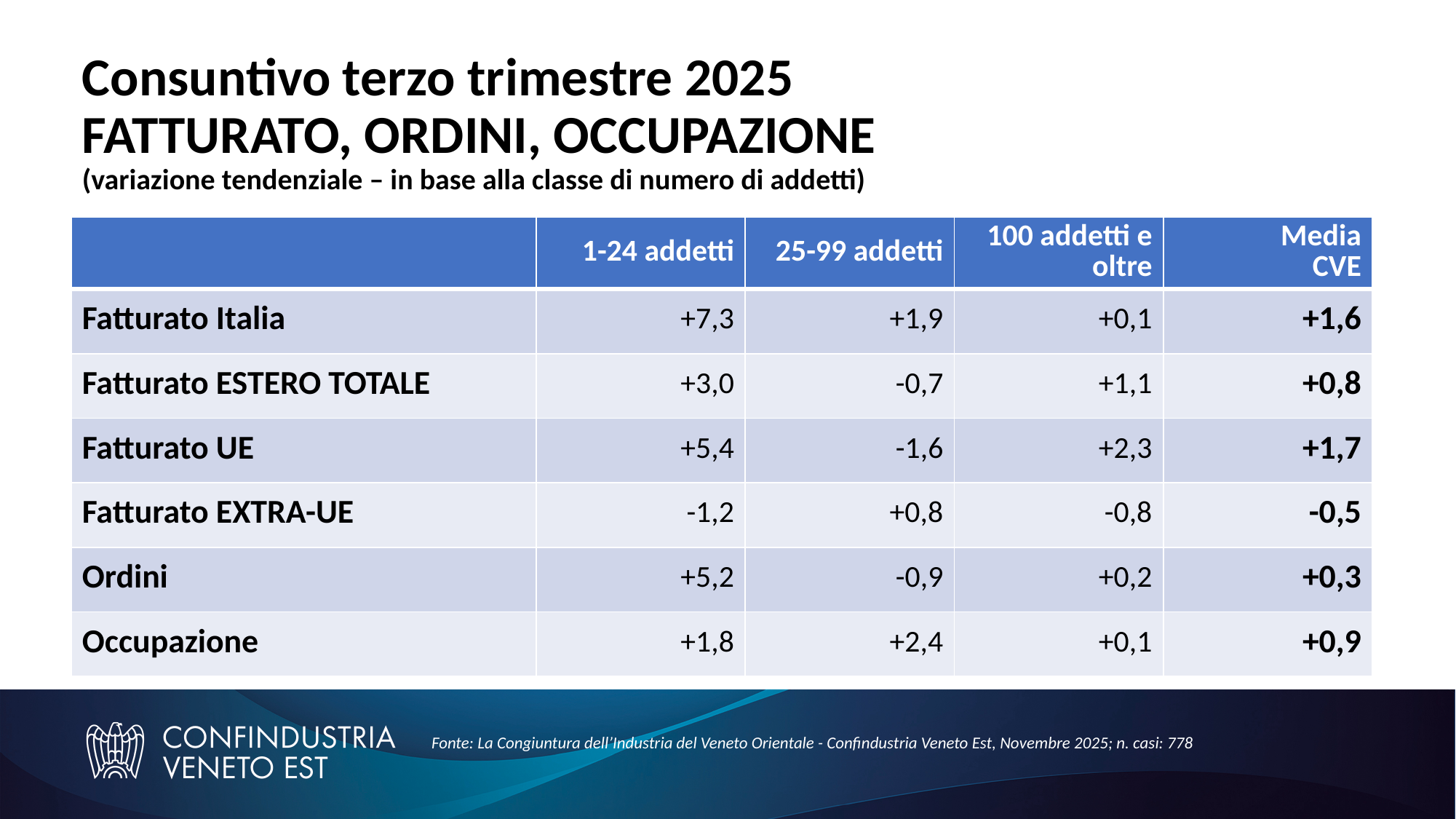

# Consuntivo terzo trimestre 2025 FATTURATO, ORDINI, OCCUPAZIONE (variazione tendenziale – in base alla classe di numero di addetti)
|  | 1-24 addetti | 25-99 addetti | 100 addetti e oltre | Media CVE |
| --- | --- | --- | --- | --- |
| Fatturato Italia | +7,3 | +1,9 | +0,1 | +1,6 |
| Fatturato ESTERO TOTALE | +3,0 | -0,7 | +1,1 | +0,8 |
| Fatturato UE | +5,4 | -1,6 | +2,3 | +1,7 |
| Fatturato EXTRA-UE | -1,2 | +0,8 | -0,8 | -0,5 |
| Ordini | +5,2 | -0,9 | +0,2 | +0,3 |
| Occupazione | +1,8 | +2,4 | +0,1 | +0,9 |
Fonte: La Congiuntura dell’Industria del Veneto Orientale - Confindustria Veneto Est, Novembre 2025; n. casi: 778